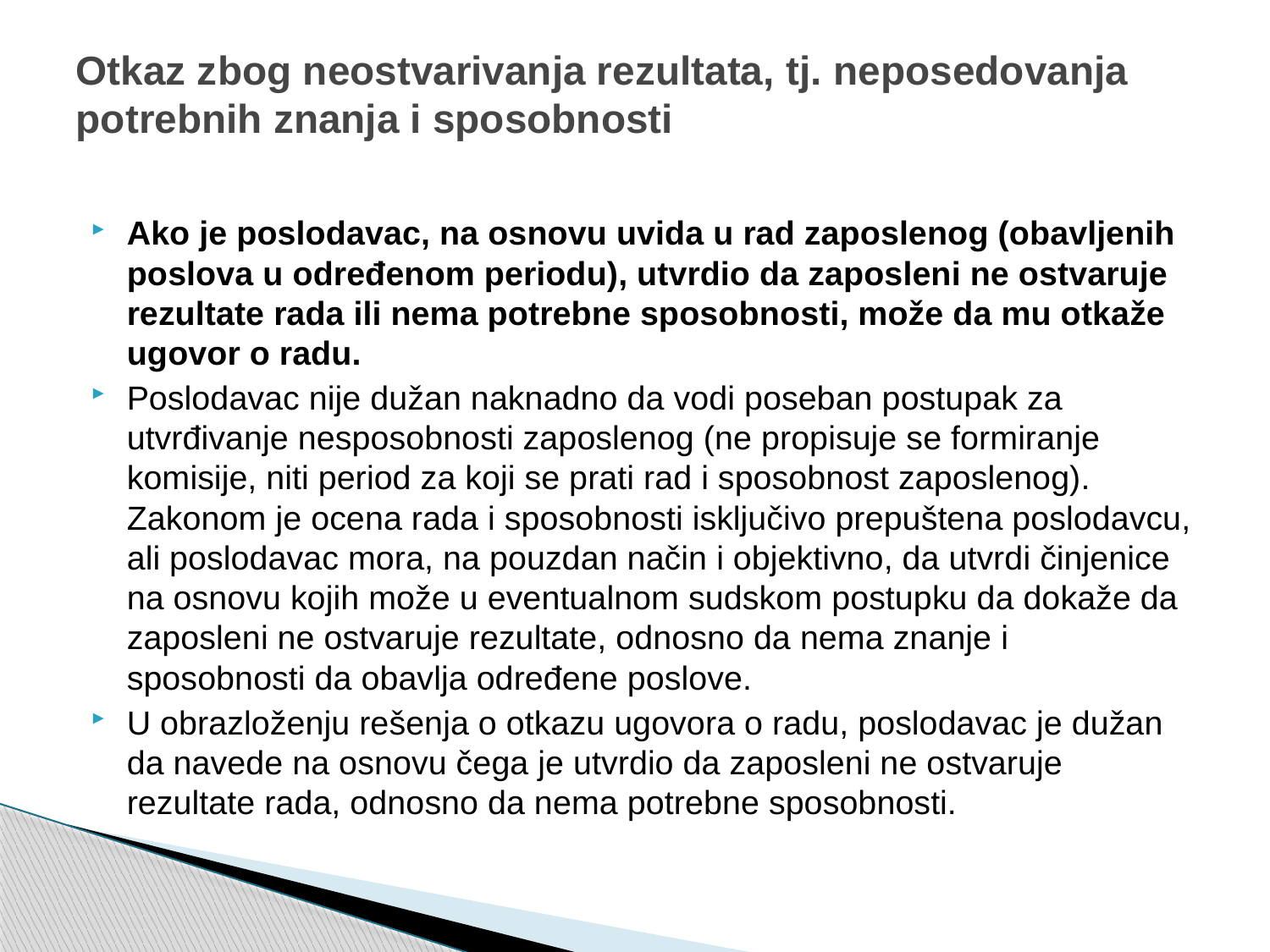

# Otkaz zbog neostvarivanja rezultata, tj. neposedovanja potrebnih znanja i sposobnosti
Ako je poslodavac, na osnovu uvida u rad zaposlenog (obavljenih poslova u određenom periodu), utvrdio da zaposleni ne ostvaruje rezultate rada ili nema potrebne sposobnosti, može da mu otkaže ugovor o radu.
Poslodavac nije dužan naknadno da vodi poseban postupak za utvrđivanje nesposobnosti zaposlenog (ne propisuje se formiranje komisije, niti period za koji se prati rad i sposobnost zaposlenog). Zakonom je ocena rada i sposobnosti isključivo prepuštena poslodavcu, ali poslodavac mora, na pouzdan način i objektivno, da utvrdi činjenice na osnovu kojih može u eventualnom sudskom postupku da dokaže da zaposleni ne ostvaruje rezultate, odnosno da nema znanje i sposobnosti da obavlja određene poslove.
U obrazloženju rešenja o otkazu ugovora o radu, poslodavac je dužan da navede na osnovu čega je utvrdio da zaposleni ne ostvaruje rezultate rada, odnosno da nema potrebne sposobnosti.